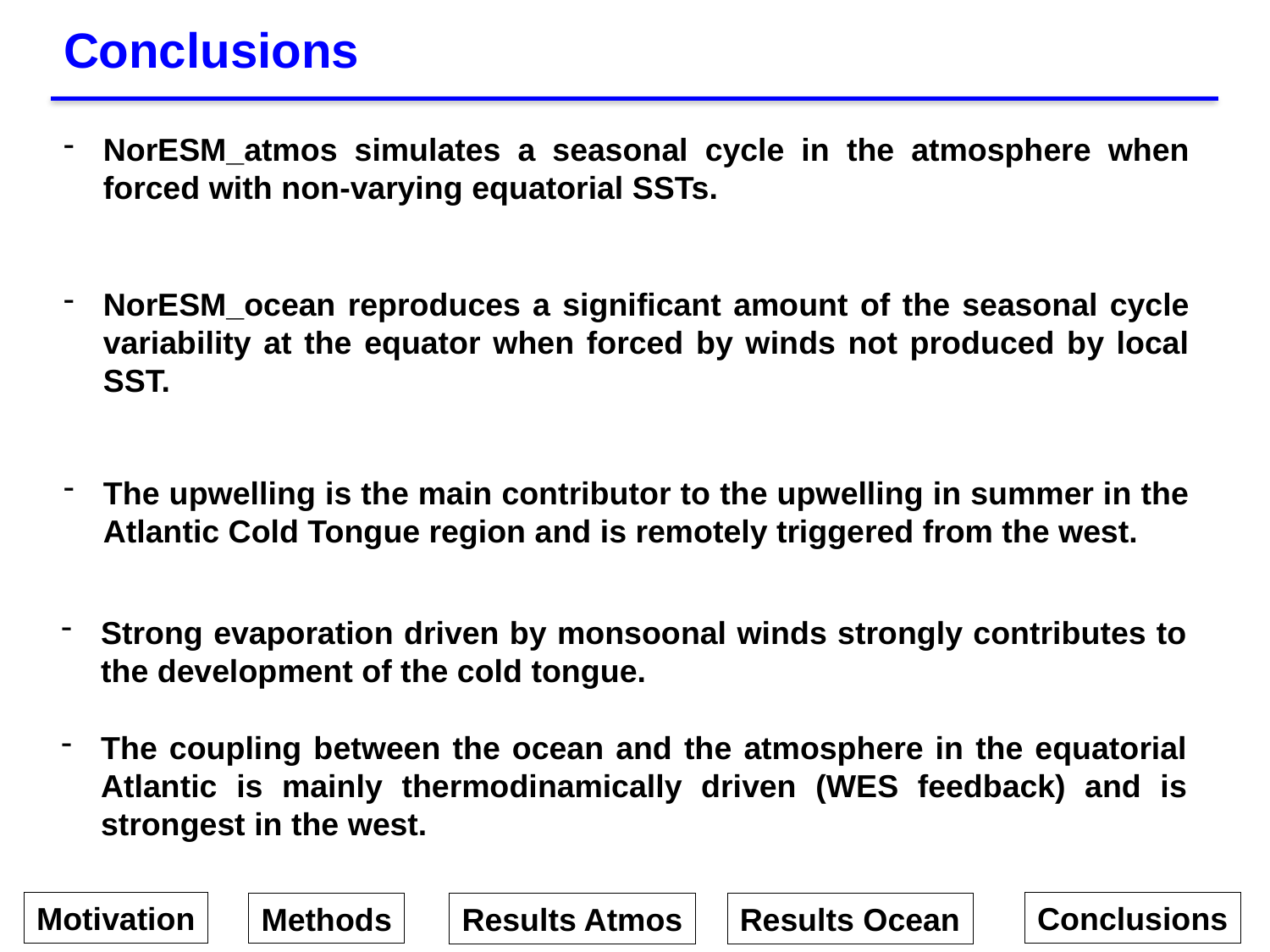

Conclusions
NorESM_atmos simulates a seasonal cycle in the atmosphere when forced with non-varying equatorial SSTs.

NorESM_ocean reproduces a significant amount of the seasonal cycle variability at the equator when forced by winds not produced by local SST.
The upwelling is the main contributor to the upwelling in summer in the Atlantic Cold Tongue region and is remotely triggered from the west.
Strong evaporation driven by monsoonal winds strongly contributes to the development of the cold tongue.
The coupling between the ocean and the atmosphere in the equatorial Atlantic is mainly thermodinamically driven (WES feedback) and is strongest in the west.
Motivation
Conclusions
Methods
Results Atmos
Results Ocean